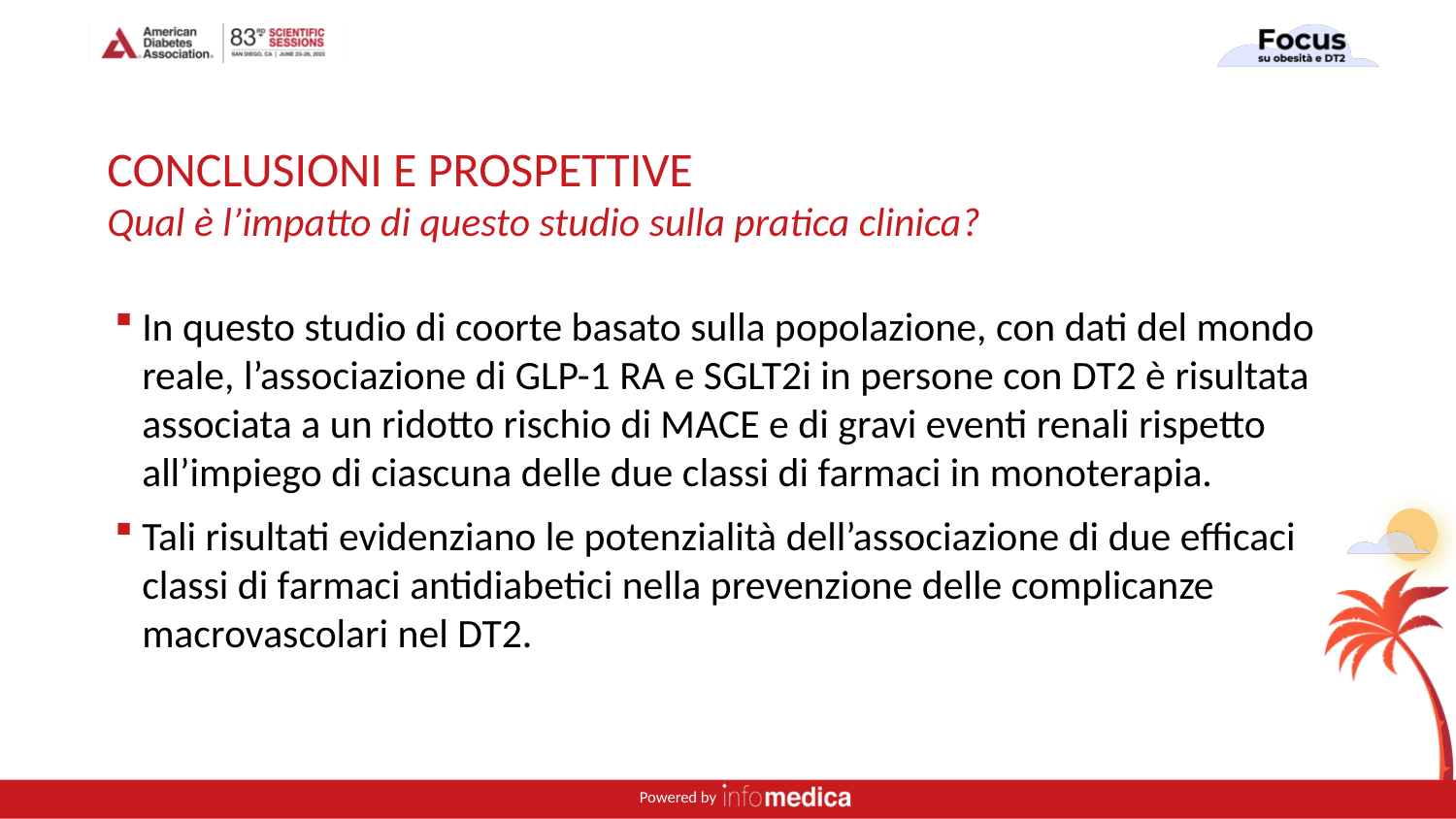

# CONCLUSIONI E PROSPETTIVE Qual è l’impatto di questo studio sulla pratica clinica?
In questo studio di coorte basato sulla popolazione, con dati del mondo reale, l’associazione di GLP-1 RA e SGLT2i in persone con DT2 è risultata associata a un ridotto rischio di MACE e di gravi eventi renali rispetto all’impiego di ciascuna delle due classi di farmaci in monoterapia.
Tali risultati evidenziano le potenzialità dell’associazione di due efficaci classi di farmaci antidiabetici nella prevenzione delle complicanze macrovascolari nel DT2.